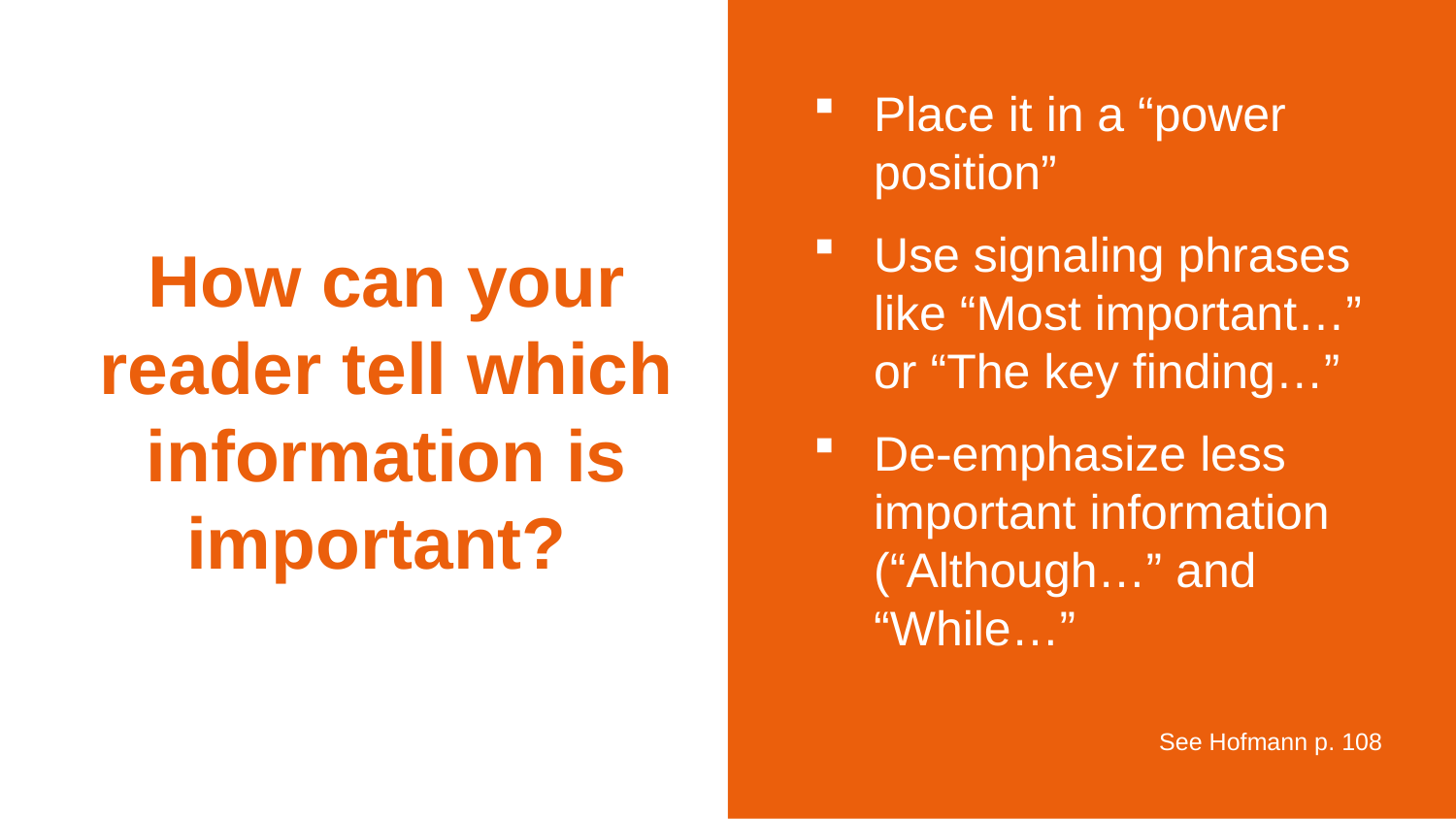

Place it in a “power position”
Use signaling phrases like “Most important…” or “The key finding…”
De-emphasize less important information (“Although…” and “While…”

See Hofmann p. 108
# How can your reader tell which information is important?